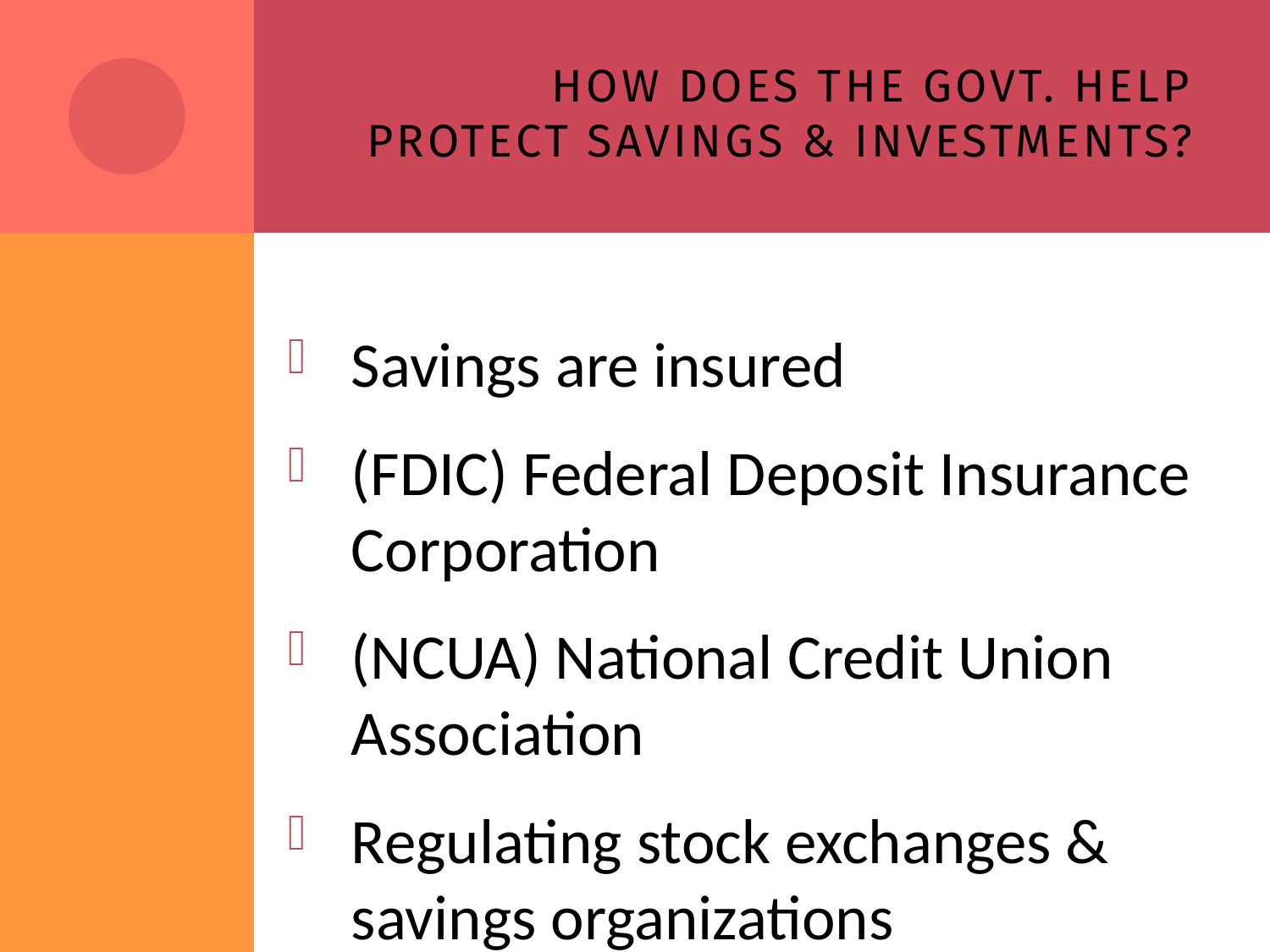

# How does the govt. help protect savings & investments?
Savings are insured
(FDIC) Federal Deposit Insurance Corporation
(NCUA) National Credit Union Association
Regulating stock exchanges & savings organizations